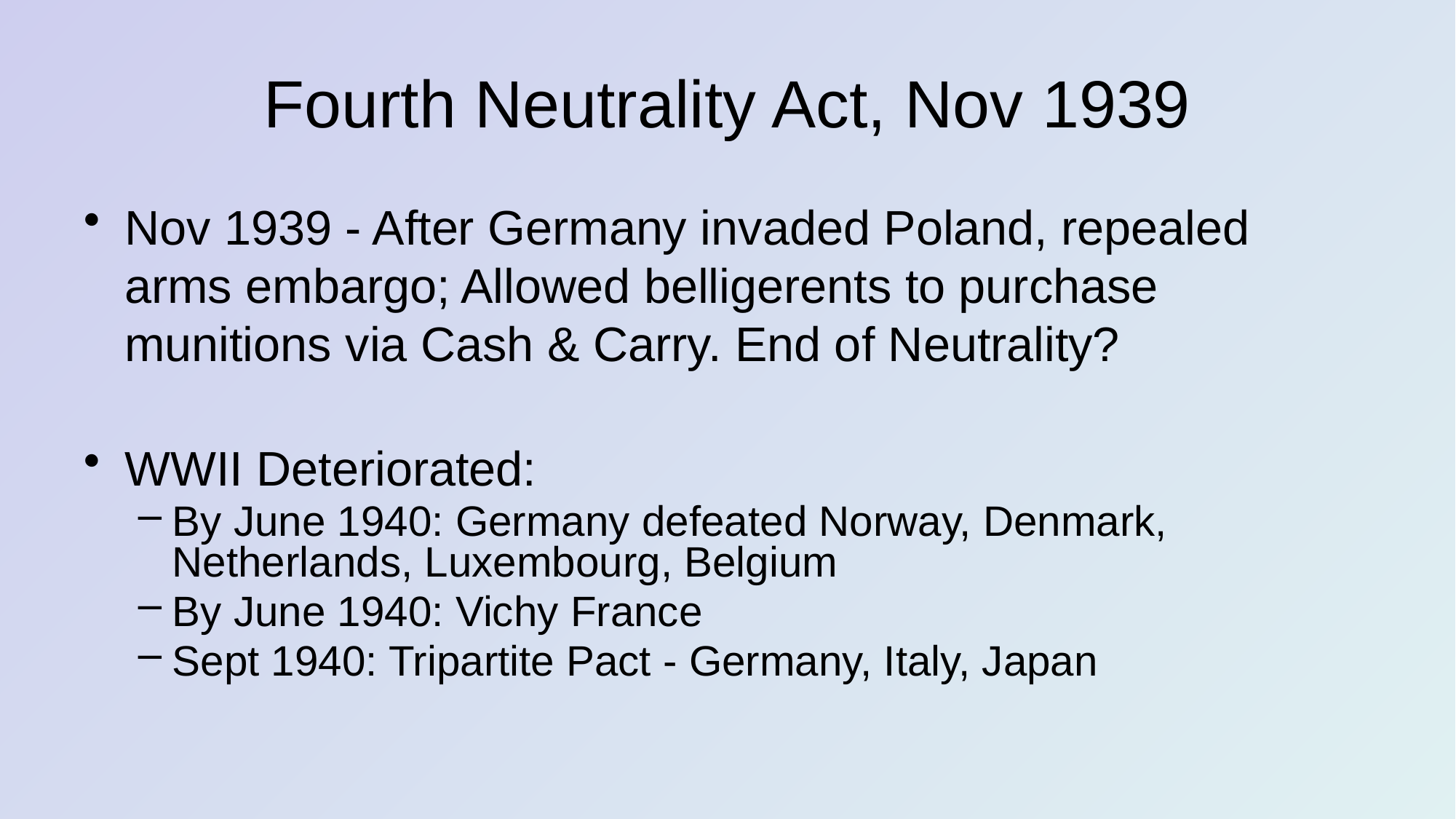

# Fourth Neutrality Act, Nov 1939
Nov 1939 - After Germany invaded Poland, repealed arms embargo; Allowed belligerents to purchase munitions via Cash & Carry. End of Neutrality?

WWII Deteriorated:
By June 1940: Germany defeated Norway, Denmark, Netherlands, Luxembourg, Belgium
By June 1940: Vichy France
Sept 1940: Tripartite Pact - Germany, Italy, Japan